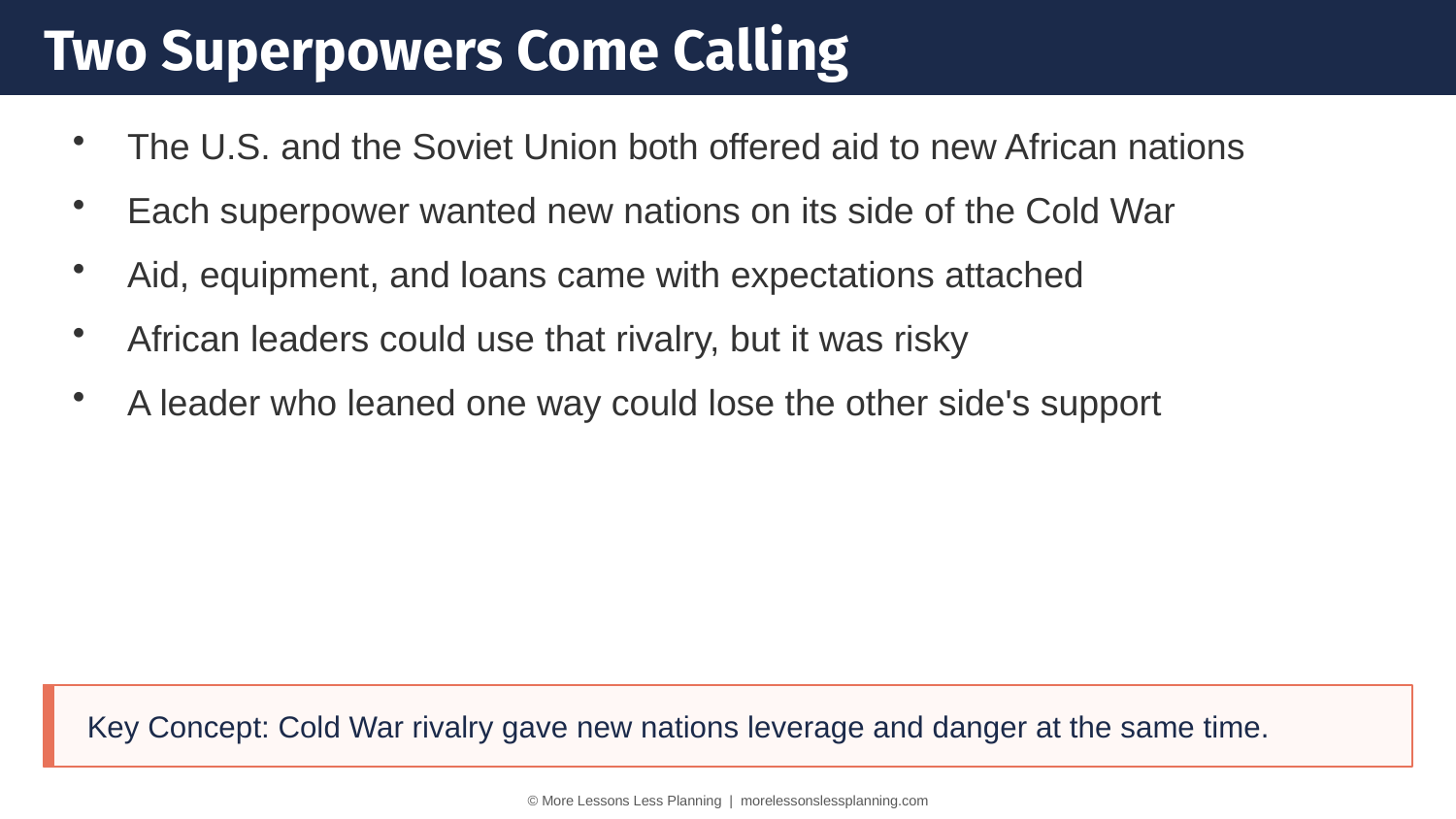

Two Superpowers Come Calling
The U.S. and the Soviet Union both offered aid to new African nations
Each superpower wanted new nations on its side of the Cold War
Aid, equipment, and loans came with expectations attached
African leaders could use that rivalry, but it was risky
A leader who leaned one way could lose the other side's support

Key Concept: Cold War rivalry gave new nations leverage and danger at the same time.
© More Lessons Less Planning  |  morelessonslessplanning.com